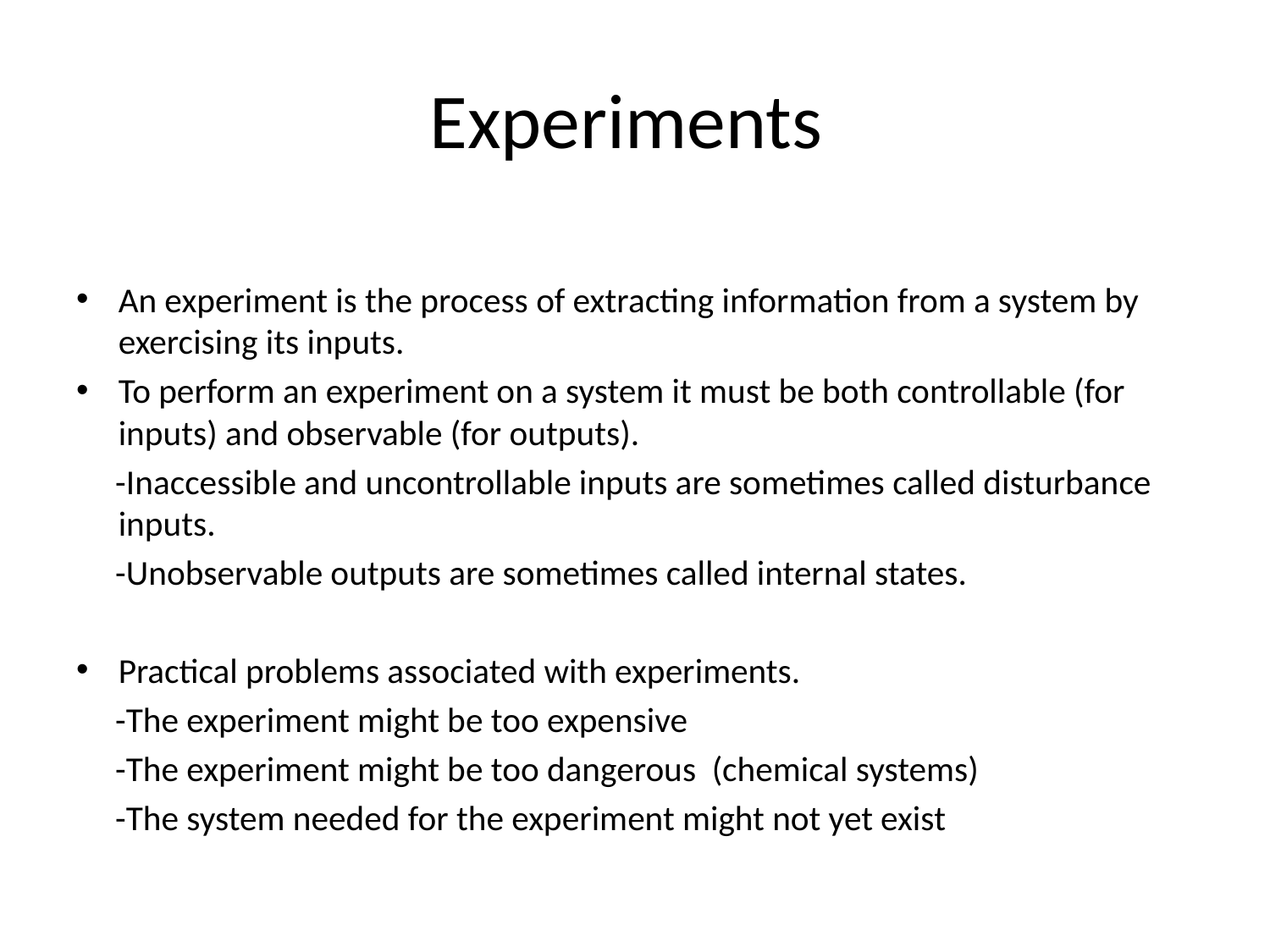

# Experiments

An experiment is the process of extracting information from a system by exercising its inputs.
To perform an experiment on a system it must be both controllable (for inputs) and observable (for outputs).
     -Inaccessible and uncontrollable inputs are sometimes called disturbance inputs.
     -Unobservable outputs are sometimes called internal states.

Practical problems associated with experiments.
     -The experiment might be too expensive
     -The experiment might be too dangerous  (chemical systems)
     -The system needed for the experiment might not yet exist